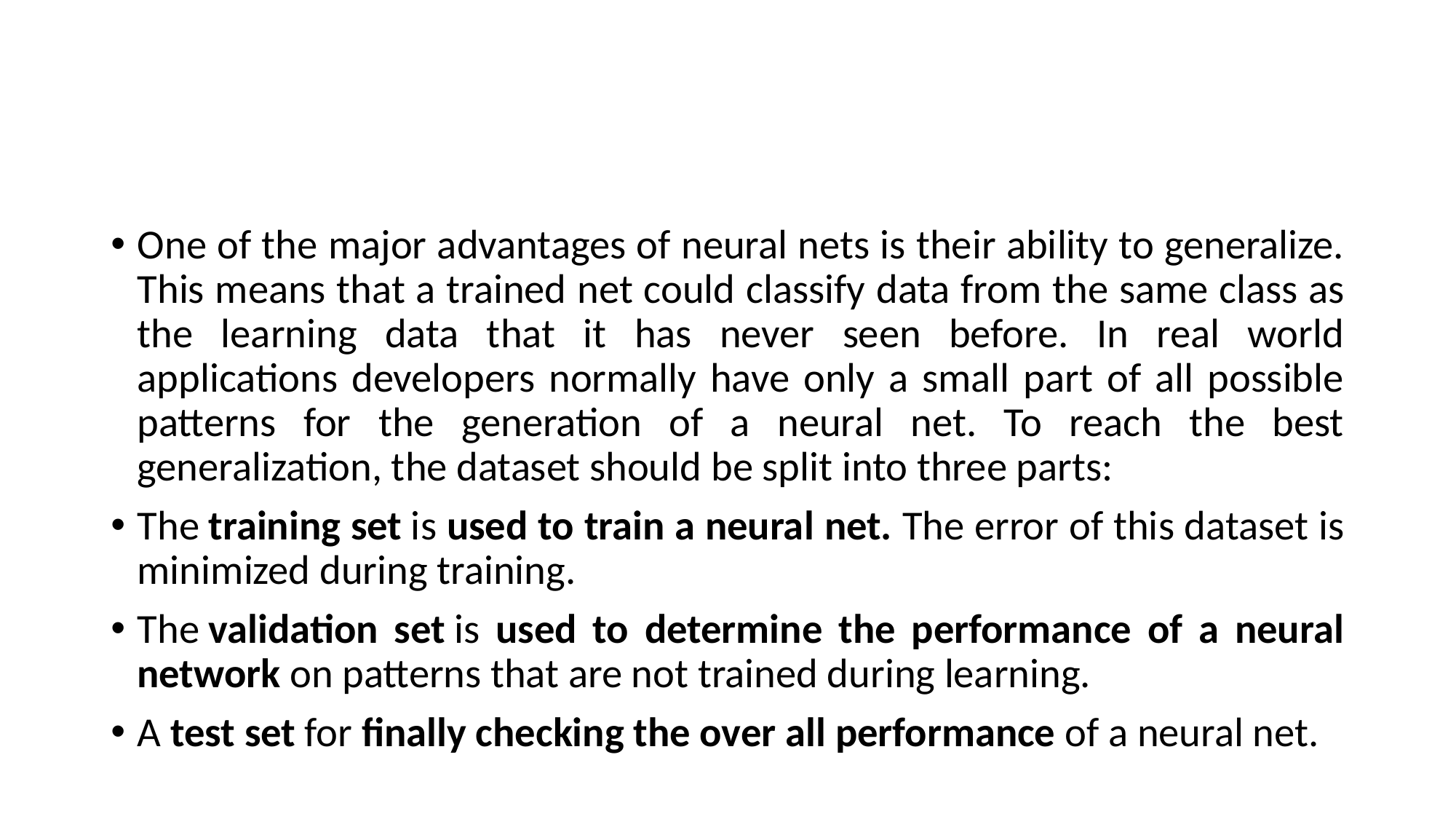

#
One of the major advantages of neural nets is their ability to generalize. This means that a trained net could classify data from the same class as the learning data that it has never seen before. In real world applications developers normally have only a small part of all possible patterns for the generation of a neural net. To reach the best generalization, the dataset should be split into three parts:
The training set is used to train a neural net. The error of this dataset is minimized during training.
The validation set is used to determine the performance of a neural network on patterns that are not trained during learning.
A test set for finally checking the over all performance of a neural net.